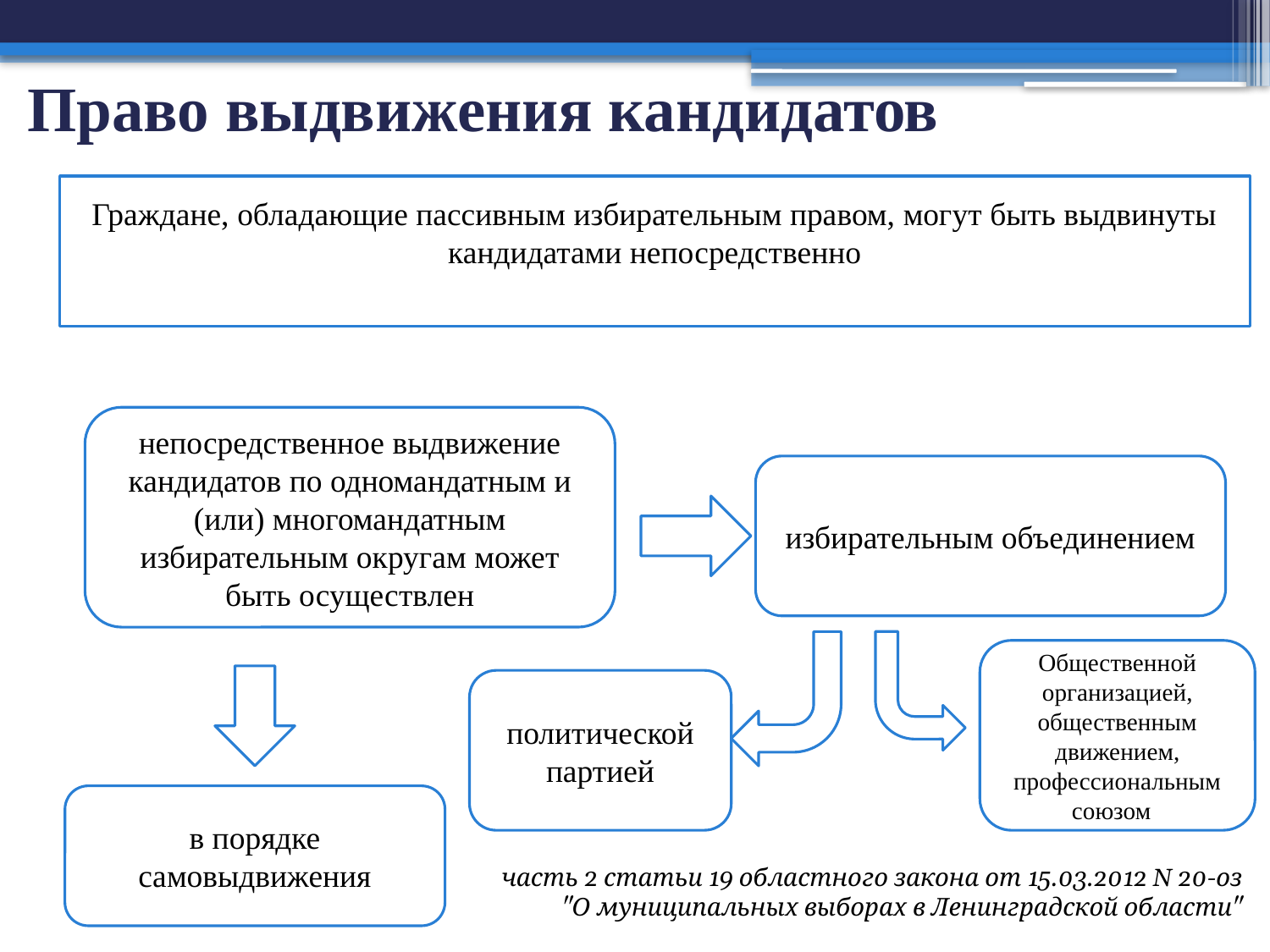

# Право выдвижения кандидатов
Граждане, обладающие пассивным избирательным правом, могут быть выдвинуты кандидатами непосредственно

непосредственное выдвижение кандидатов по одномандатным и (или) многомандатным избирательным округам может быть осуществлен
избирательным объединением

Общественной организацией, общественным движением, профессиональным союзом

политической партией
в порядке самовыдвижения
часть 2 статьи 19 областного закона от 15.03.2012 N 20-оз
"О муниципальных выборах в Ленинградской области"